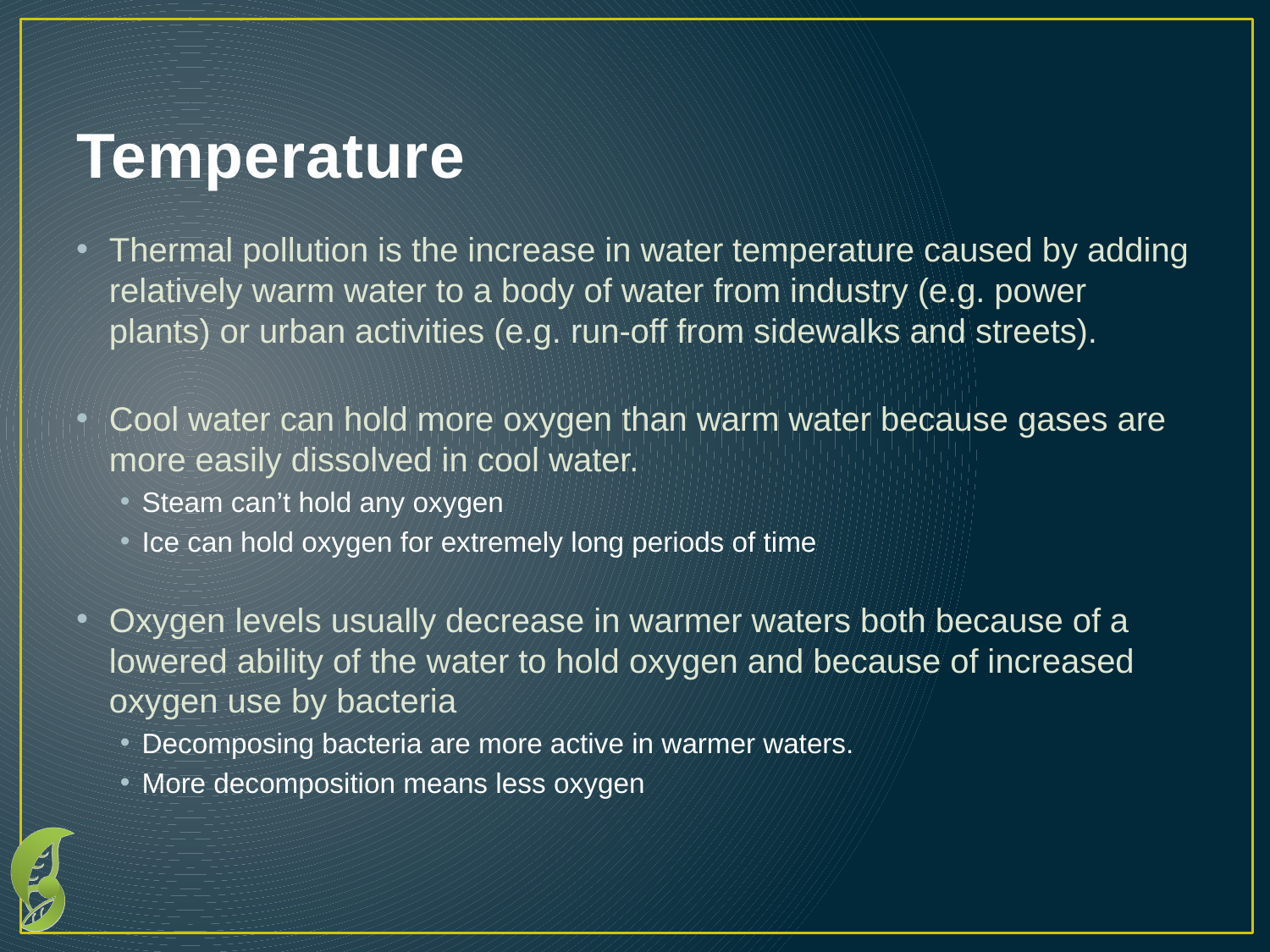

# Temperature
Thermal pollution is the increase in water temperature caused by adding relatively warm water to a body of water from industry (e.g. power plants) or urban activities (e.g. run-off from sidewalks and streets).
Cool water can hold more oxygen than warm water because gases are more easily dissolved in cool water.
Steam can’t hold any oxygen
Ice can hold oxygen for extremely long periods of time
Oxygen levels usually decrease in warmer waters both because of a lowered ability of the water to hold oxygen and because of increased oxygen use by bacteria
Decomposing bacteria are more active in warmer waters.
More decomposition means less oxygen